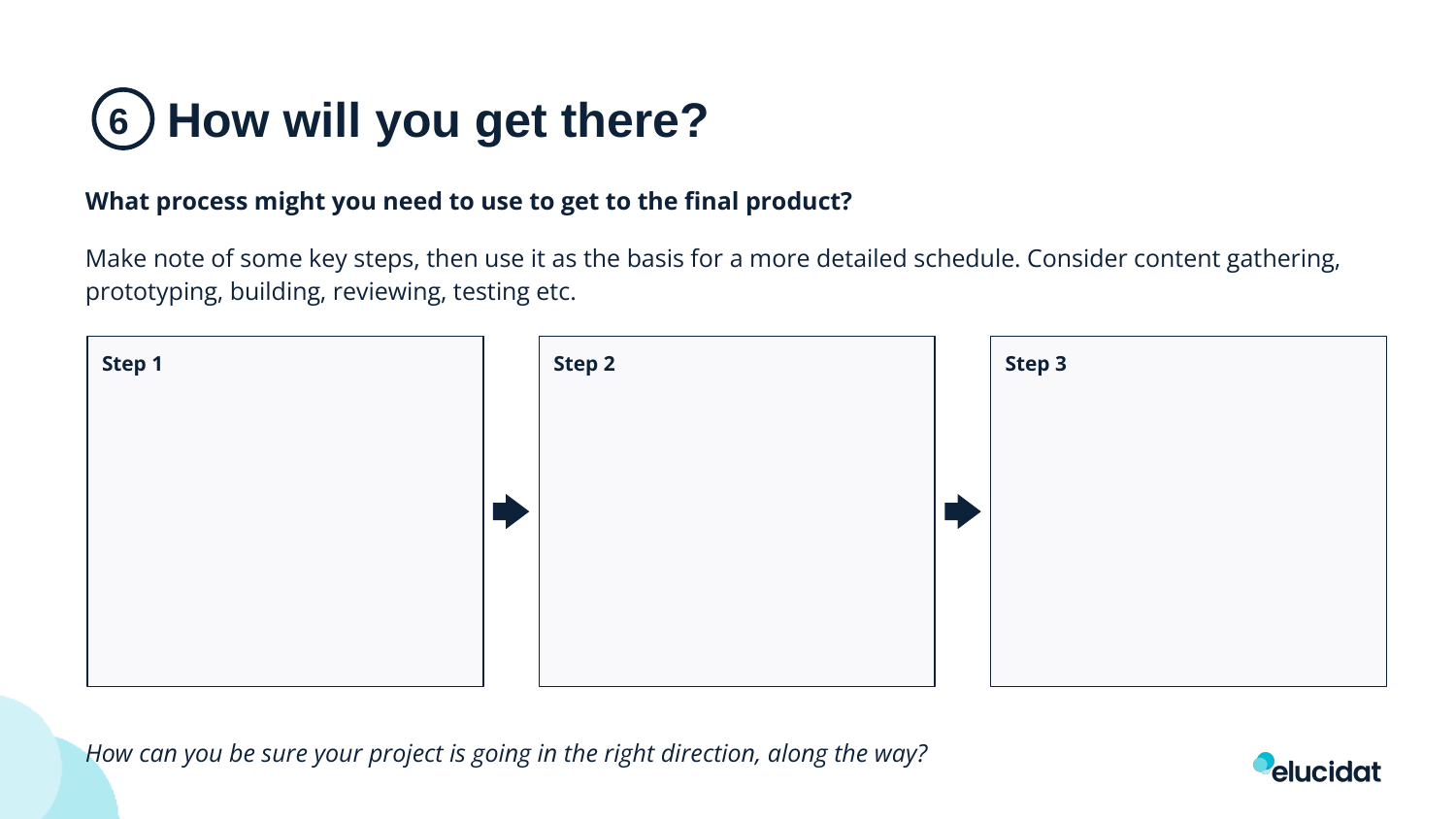

How will you get there?
6

What process might you need to use to get to the final product?
Make note of some key steps, then use it as the basis for a more detailed schedule. Consider content gathering, prototyping, building, reviewing, testing etc.

How can you be sure your project is going in the right direction, along the way?
Step 1
Step 2
Step 3